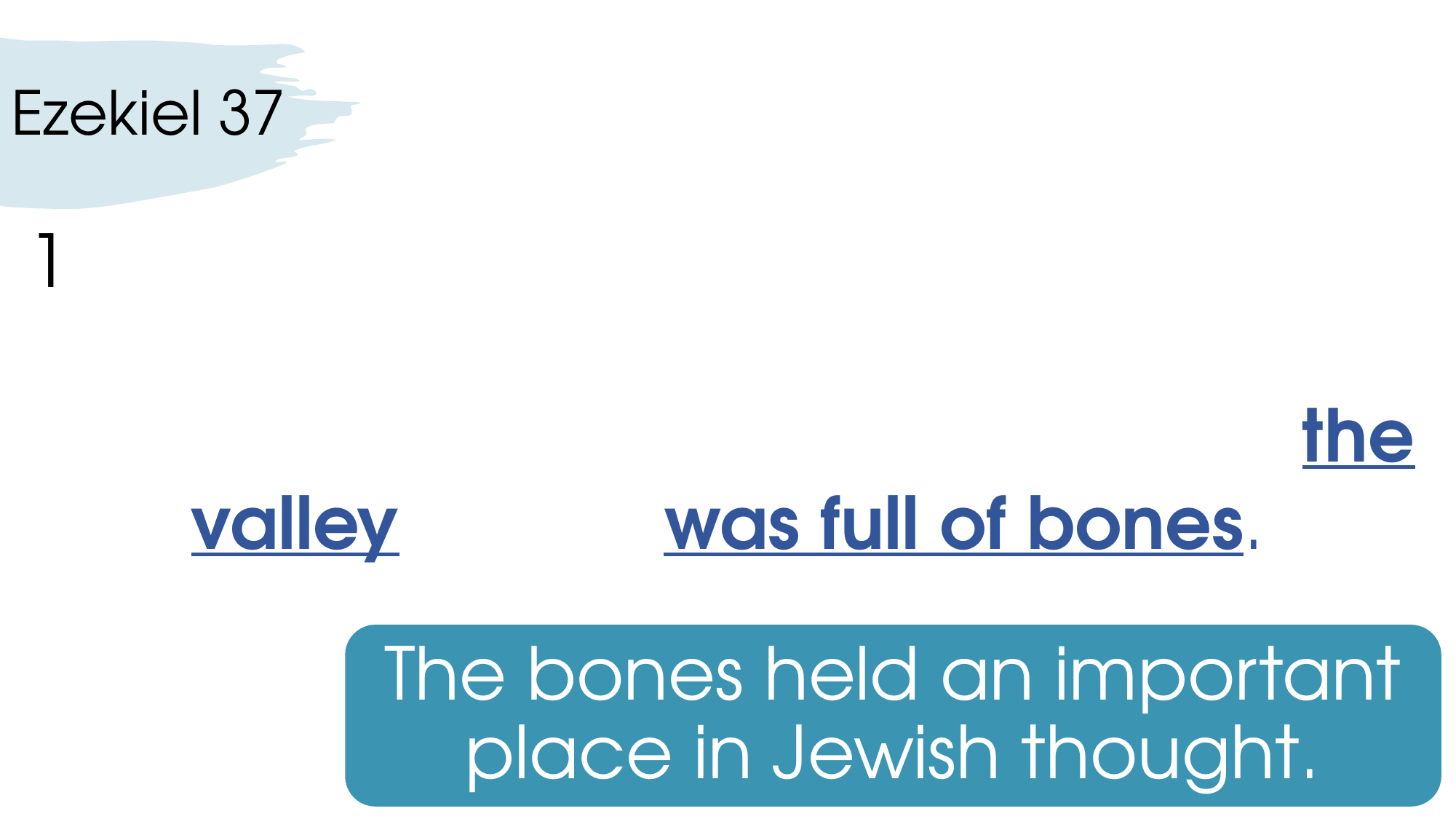

# Ezekiel 37
1. The hand of the Lord was on me, and he brought me out by the Spirit of the Lord and placed me in the midst of the valley, and it was full of bones.
The bones held an important place in Jewish thought.